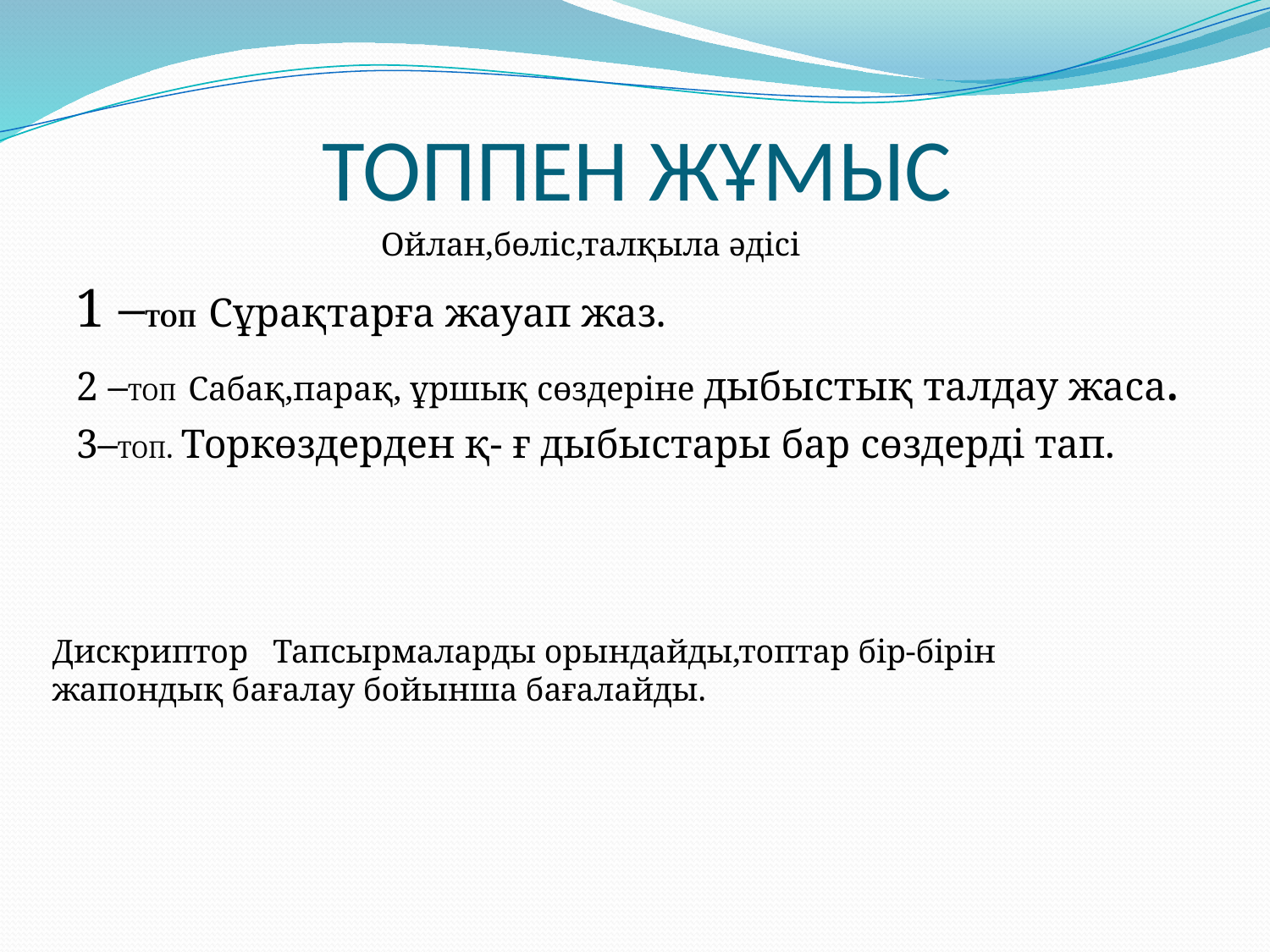

# ТОППЕН ЖҰМЫС
                             Ойлан,бөліс,талқыла әдісі
1 –ТОП  Сұрақтарға жауап жаз.
2 –ТОП  Сабақ,парақ, ұршық сөздеріне дыбыстық талдау жаса.
3–ТОП. Торкөздерден қ- ғ дыбыстары бар сөздерді тап.

Дискриптор   Тапсырмаларды орындайды,топтар бір-бірін жапондық бағалау бойынша бағалайды.